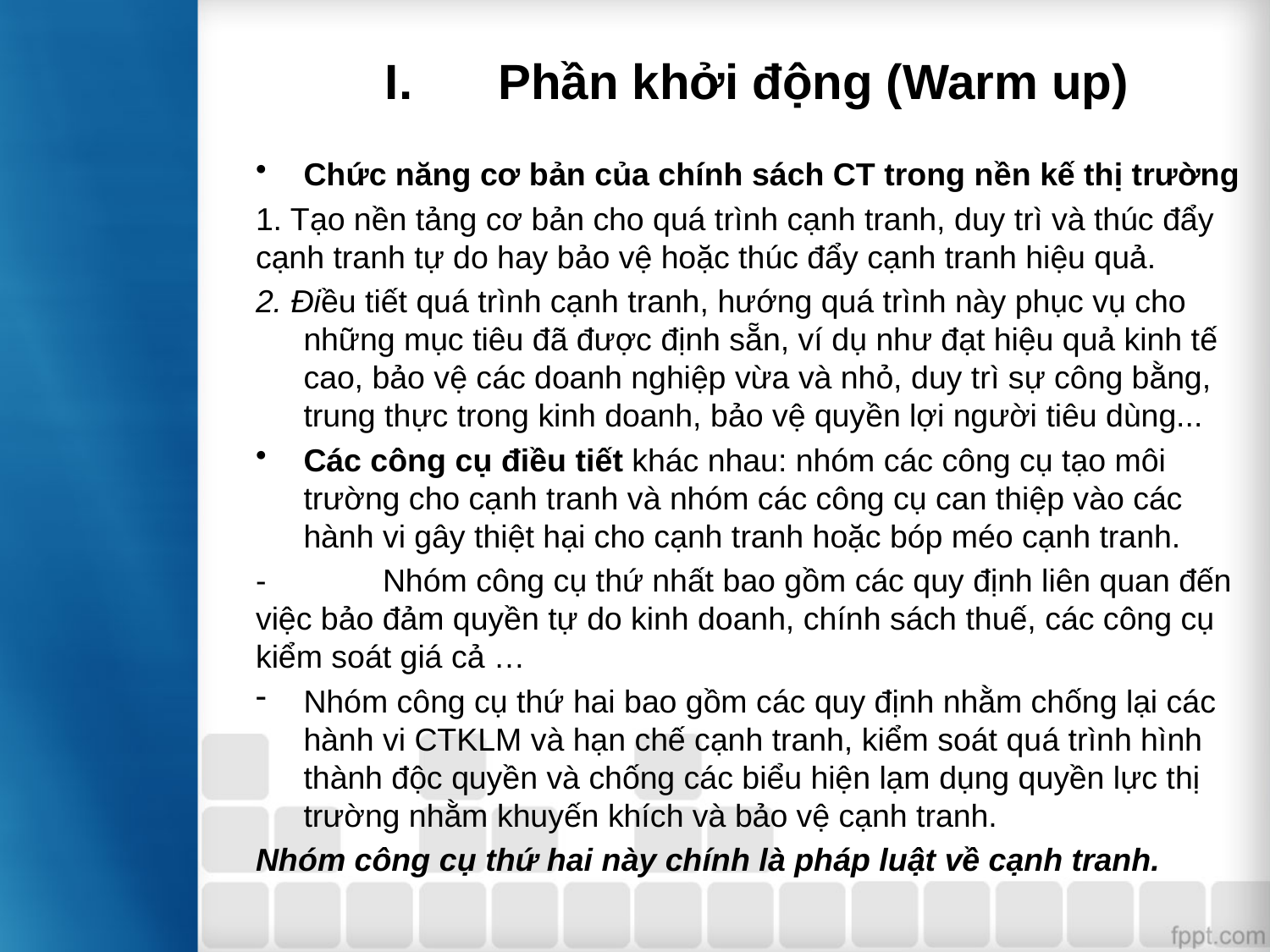

# I.	Phần khởi động (Warm up)
Chức năng cơ bản của chính sách CT trong nền kế thị trường
1. Tạo nền tảng cơ bản cho quá trình cạnh tranh, duy trì và thúc đẩy cạnh tranh tự do hay bảo vệ hoặc thúc đẩy cạnh tranh hiệu quả.
2. Điều tiết quá trình cạnh tranh, hướng quá trình này phục vụ cho những mục tiêu đã được định sẵn, ví dụ như đạt hiệu quả kinh tế cao, bảo vệ các doanh nghiệp vừa và nhỏ, duy trì sự công bằng, trung thực trong kinh doanh, bảo vệ quyền lợi người tiêu dùng...
Các công cụ điều tiết khác nhau: nhóm các công cụ tạo môi trường cho cạnh tranh và nhóm các công cụ can thiệp vào các hành vi gây thiệt hại cho cạnh tranh hoặc bóp méo cạnh tranh.
-	Nhóm công cụ thứ nhất bao gồm các quy định liên quan đến việc bảo đảm quyền tự do kinh doanh, chính sách thuế, các công cụ kiểm soát giá cả …
Nhóm công cụ thứ hai bao gồm các quy định nhằm chống lại các hành vi CTKLM và hạn chế cạnh tranh, kiểm soát quá trình hình thành độc quyền và chống các biểu hiện lạm dụng quyền lực thị trường nhằm khuyến khích và bảo vệ cạnh tranh.
Nhóm công cụ thứ hai này chính là pháp luật về cạnh tranh.